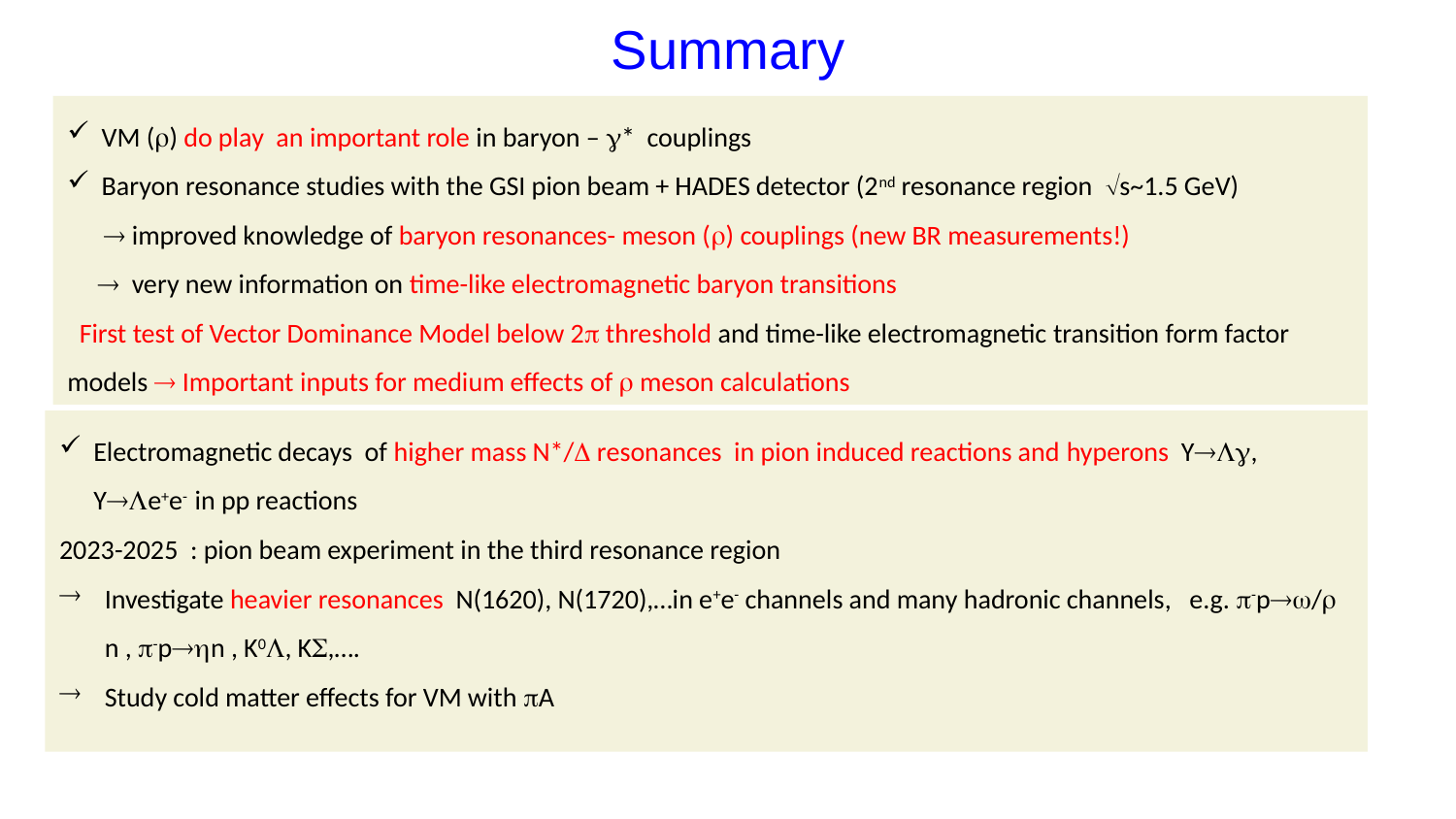

Summary

VM (ρ) do play  an important role in baryon – γ*  couplings
Baryon resonance studies with the GSI pion beam + HADES detector (2nd resonance region  √s~1.5 GeV)
      → improved knowledge of baryon resonances- meson (ρ) couplings (new BR measurements!)
     →  very new information on time-like electromagnetic baryon transitions
  First test of Vector Dominance Model below 2π threshold and time-like electromagnetic transition form factor models → Important inputs for medium effects of ρ meson calculations

Electromagnetic decays  of higher mass N*/Δ resonances  in pion induced reactions and hyperons  Y→Λγ,  Y→Λe+e-  in pp reactions
2023-2025  : pion beam experiment in the third resonance region
Investigate heavier resonances  N(1620), N(1720),…in e+e- channels and many hadronic channels,   e.g. π-p→ω/ρ n , π-p→ηn , K0Λ, KΣ,….
Study cold matter effects for VM with πA